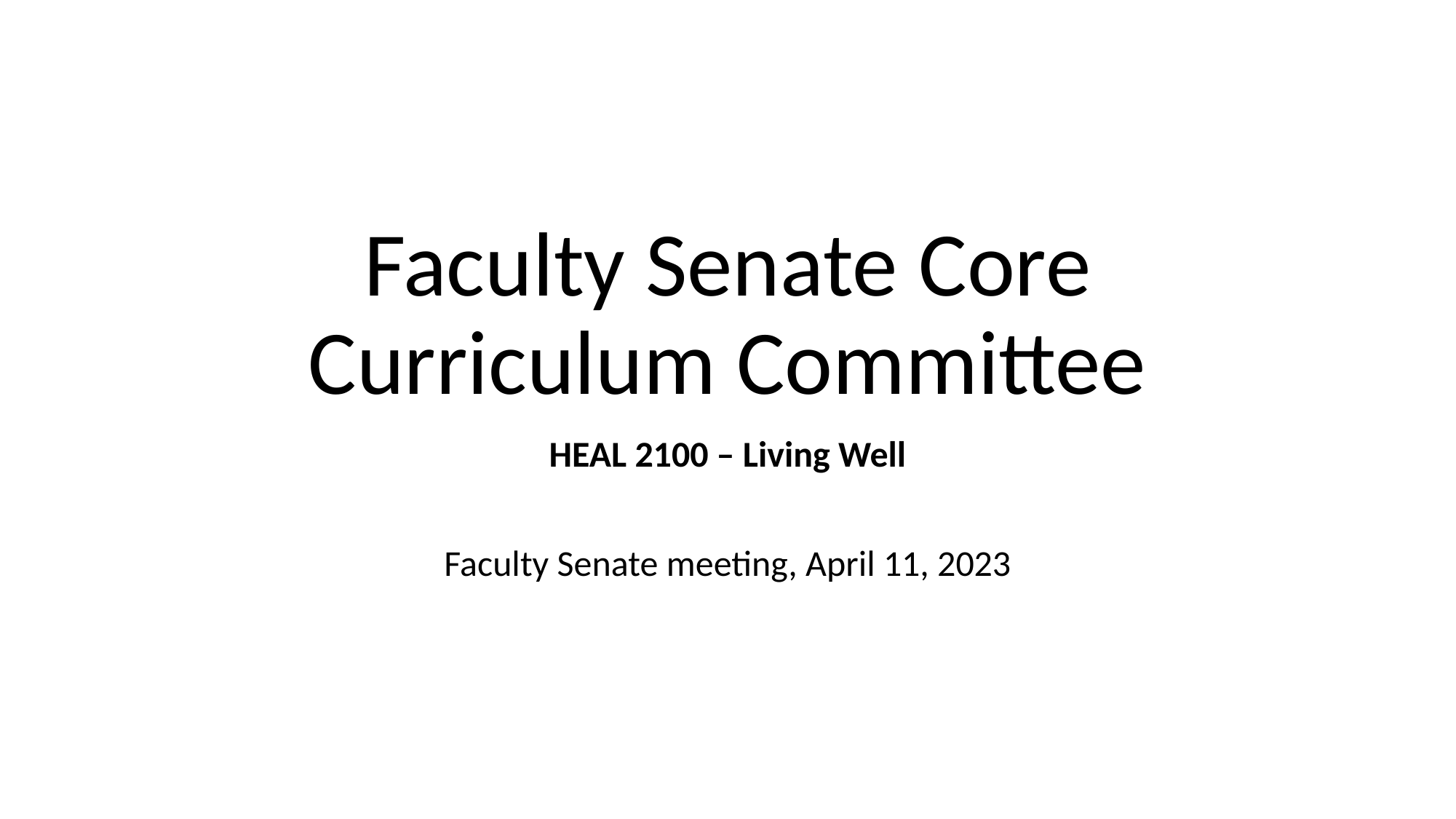

# Faculty Senate Core Curriculum Committee
HEAL 2100 – Living Well

Faculty Senate meeting, April 11, 2023